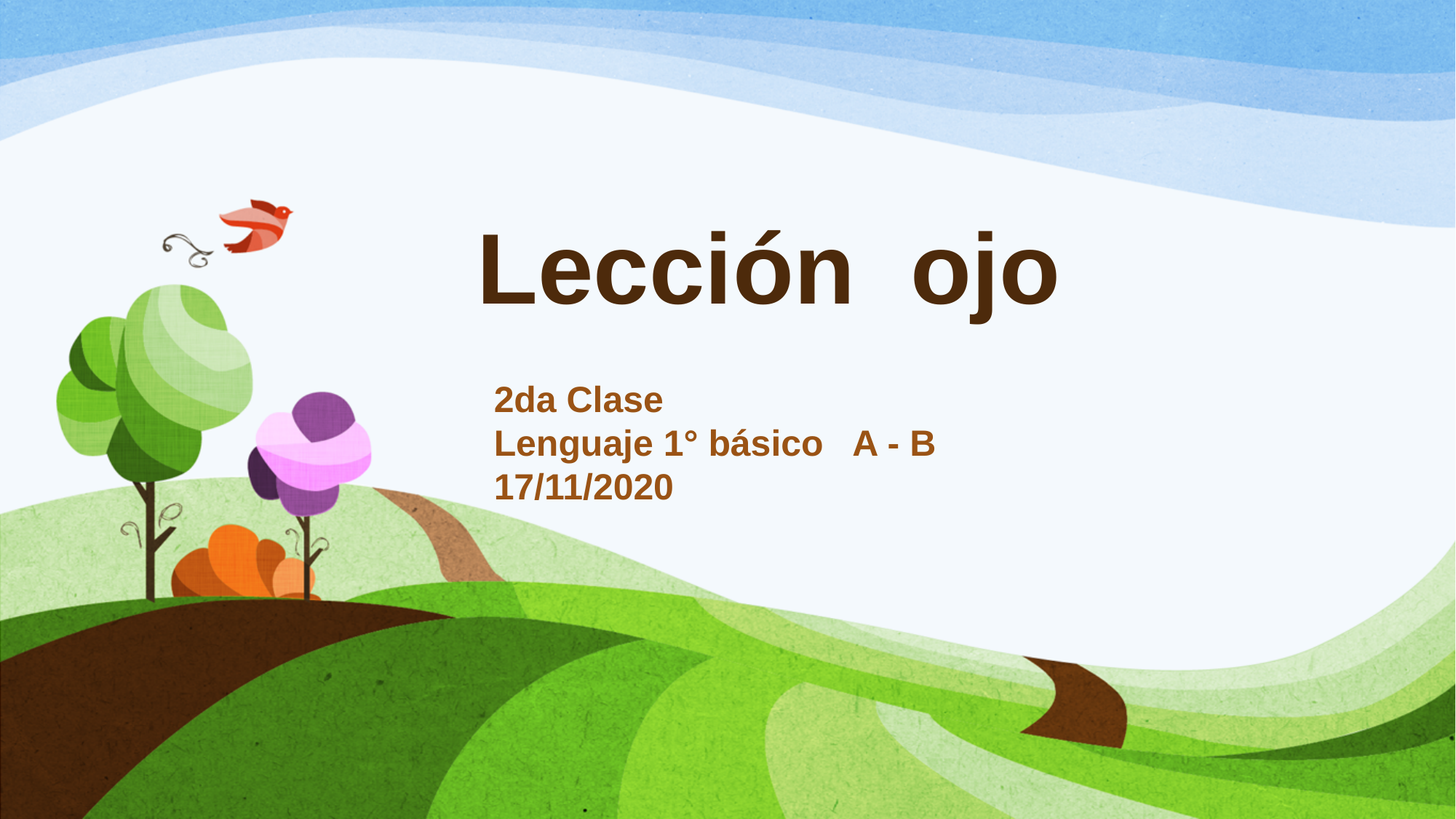

# Lección  ojo
2da Clase
Lenguaje 1° básico   A - B
17/11/2020